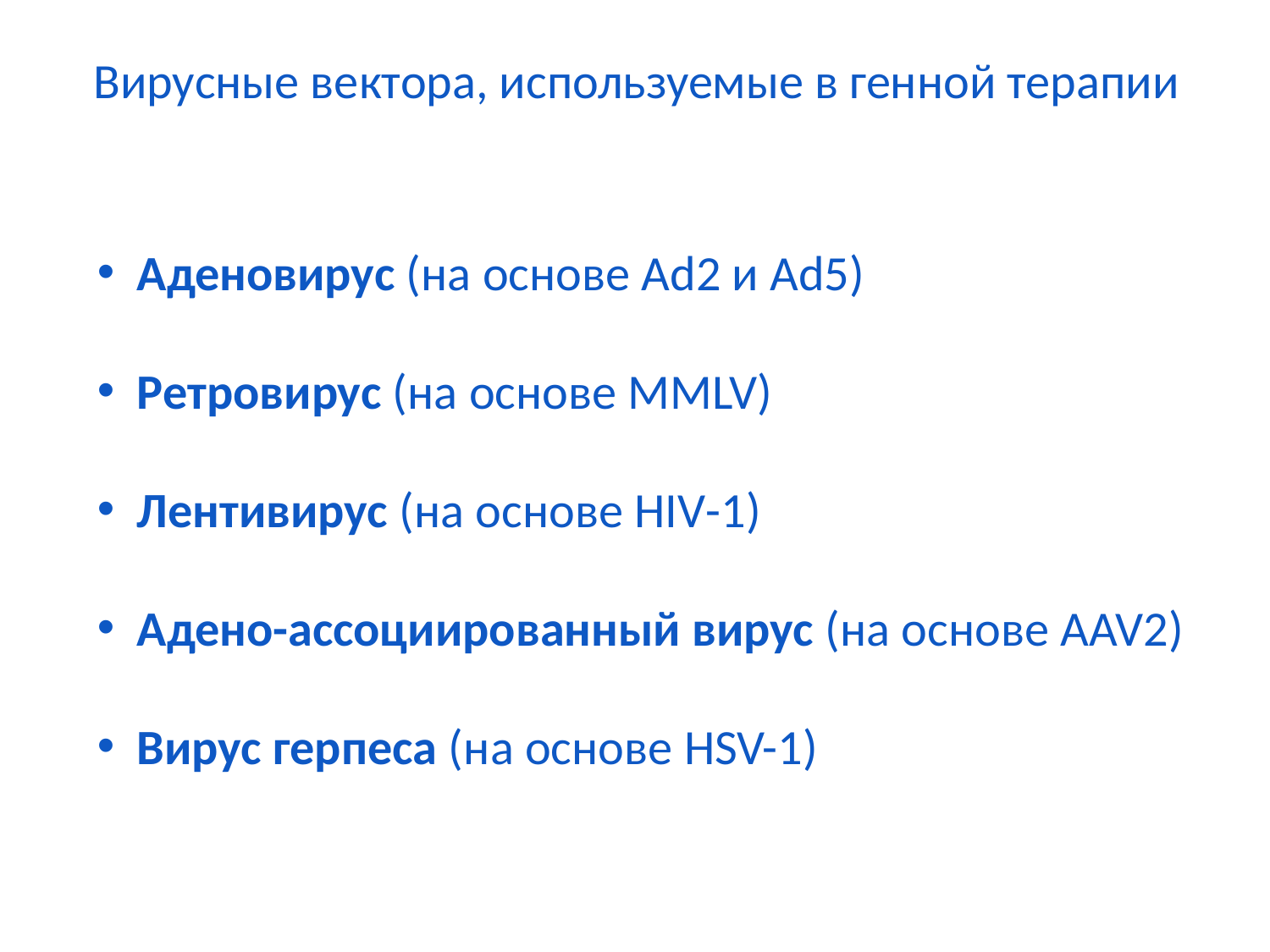

Вирусные вектора, используемые в генной терапии
Аденовирус (на основе Ad2 и Ad5)
Ретровирус (на основе MMLV)
Лентивирус (на основе HIV-1)
Адено-ассоциированный вирус (на основе AAV2)
Вирус герпеса (на основе HSV-1)